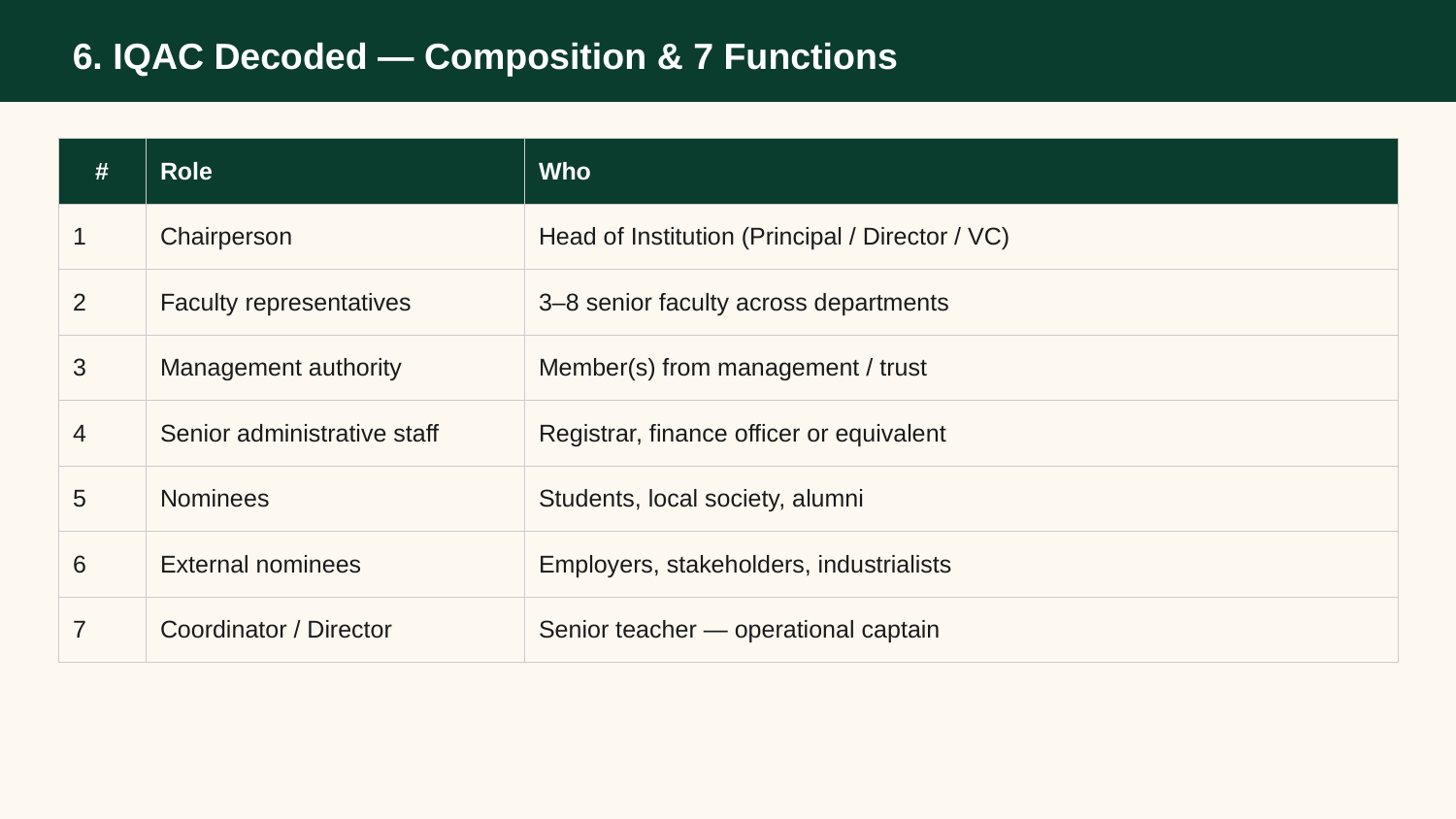

6. IQAC Decoded — Composition & 7 Functions
| # | Role | Who |
| --- | --- | --- |
| 1 | Chairperson | Head of Institution (Principal / Director / VC) |
| 2 | Faculty representatives | 3–8 senior faculty across departments |
| 3 | Management authority | Member(s) from management / trust |
| 4 | Senior administrative staff | Registrar, finance officer or equivalent |
| 5 | Nominees | Students, local society, alumni |
| 6 | External nominees | Employers, stakeholders, industrialists |
| 7 | Coordinator / Director | Senior teacher — operational captain |